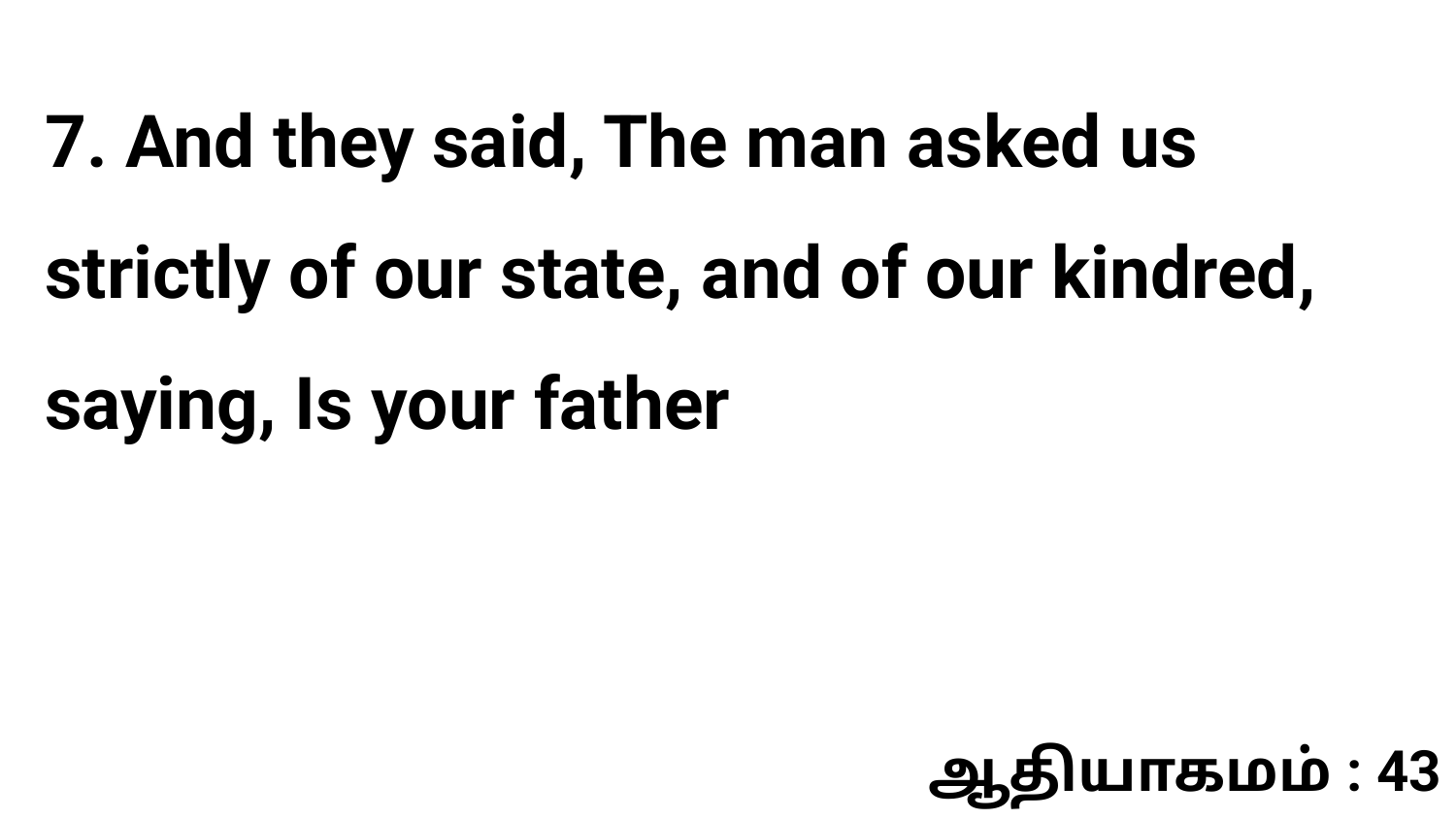

7. And they said, The man asked us strictly of our state, and of our kindred, saying, Is your father
ஆதியாகமம் : 43